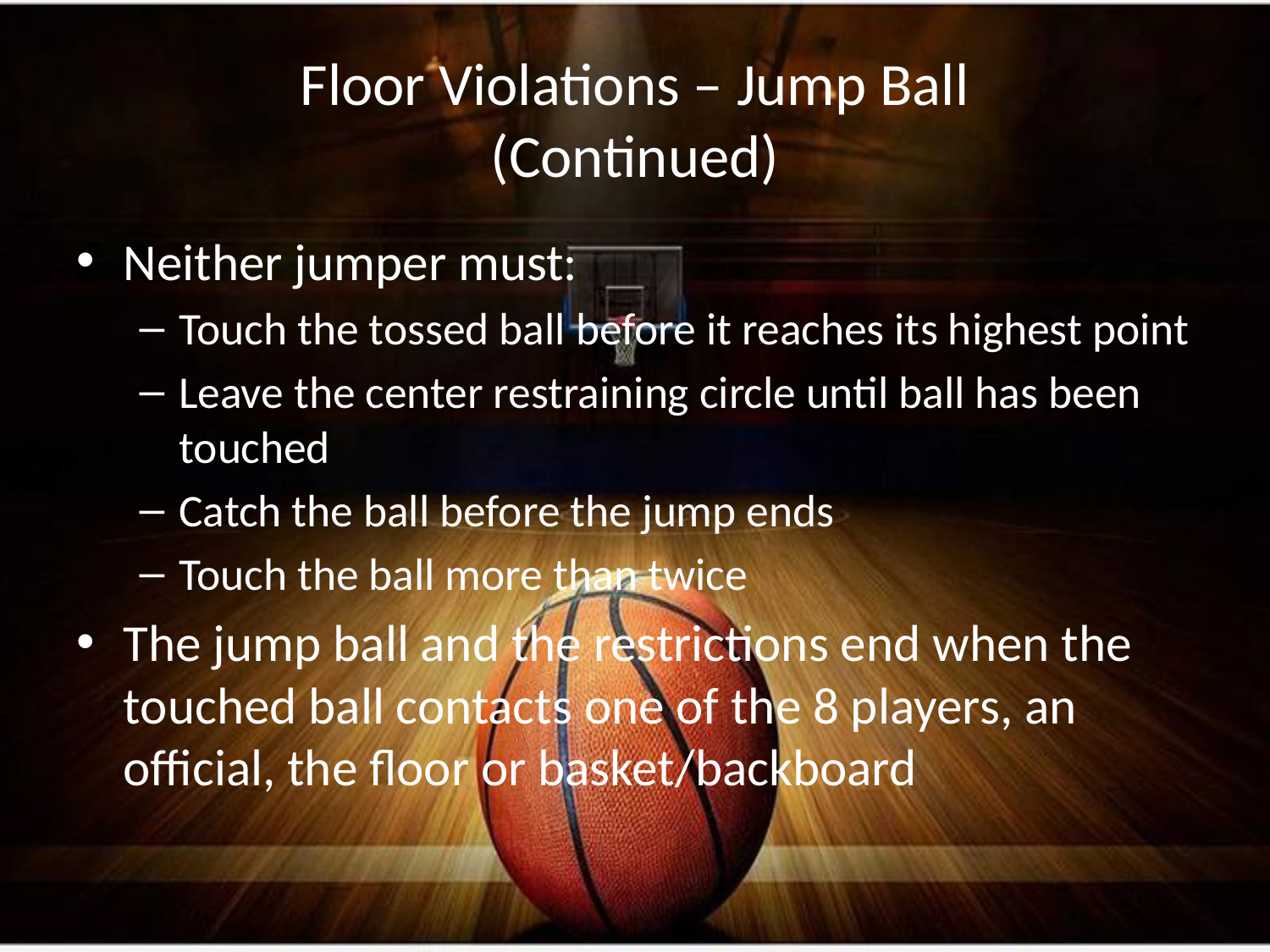

# Floor Violations – Jump Ball (Continued)
Neither jumper must:
Touch the tossed ball before it reaches its highest point
Leave the center restraining circle until ball has been touched
Catch the ball before the jump ends
Touch the ball more than twice
The jump ball and the restrictions end when the touched ball contacts one of the 8 players, an official, the floor or basket/backboard